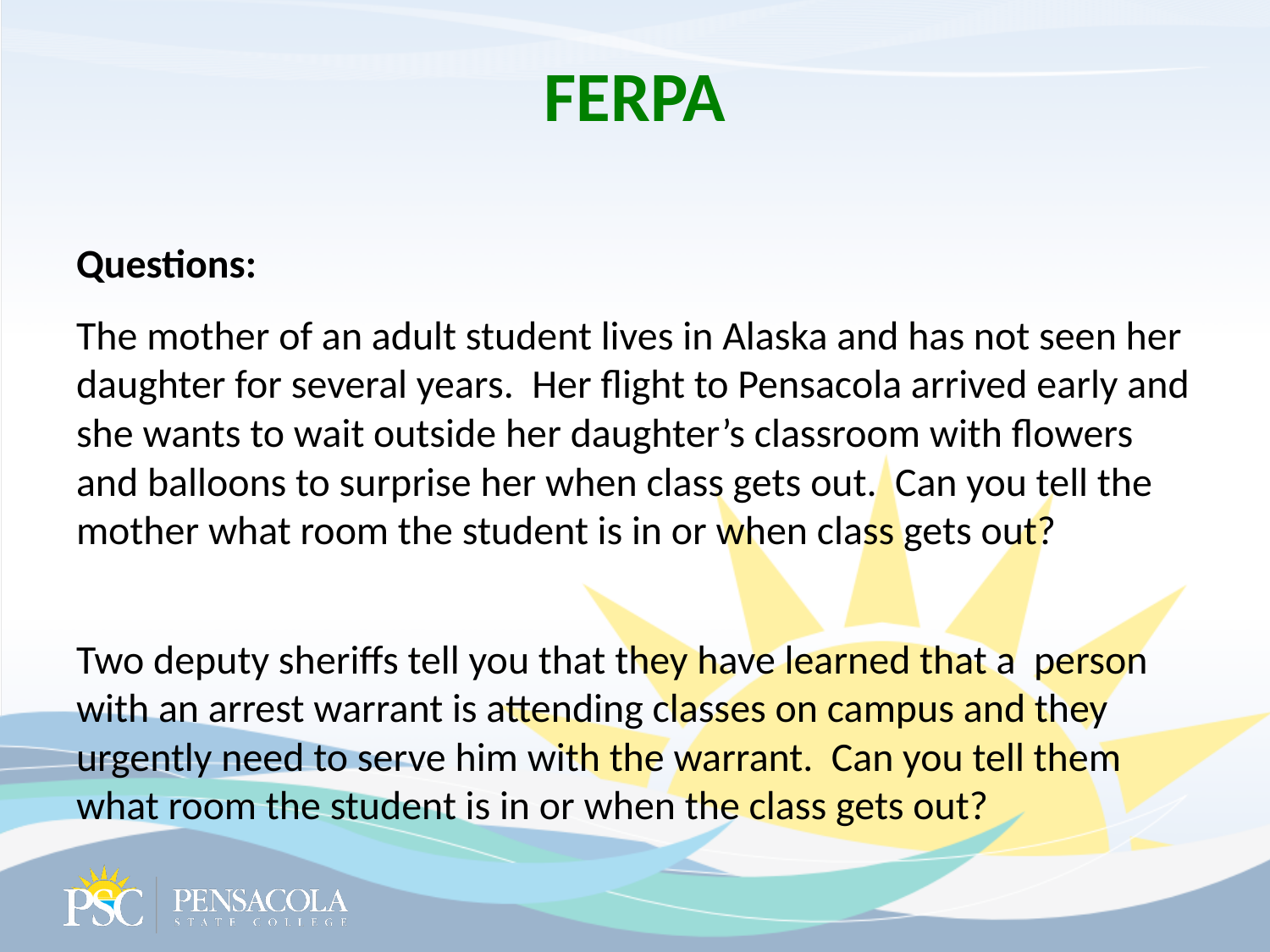

# FERPA

Questions:
The mother of an adult student lives in Alaska and has not seen her daughter for several years.  Her flight to Pensacola arrived early and she wants to wait outside her daughter’s classroom with flowers and balloons to surprise her when class gets out.  Can you tell the mother what room the student is in or when class gets out?

Two deputy sheriffs tell you that they have learned that a  person with an arrest warrant is attending classes on campus and they urgently need to serve him with the warrant.  Can you tell them what room the student is in or when the class gets out?